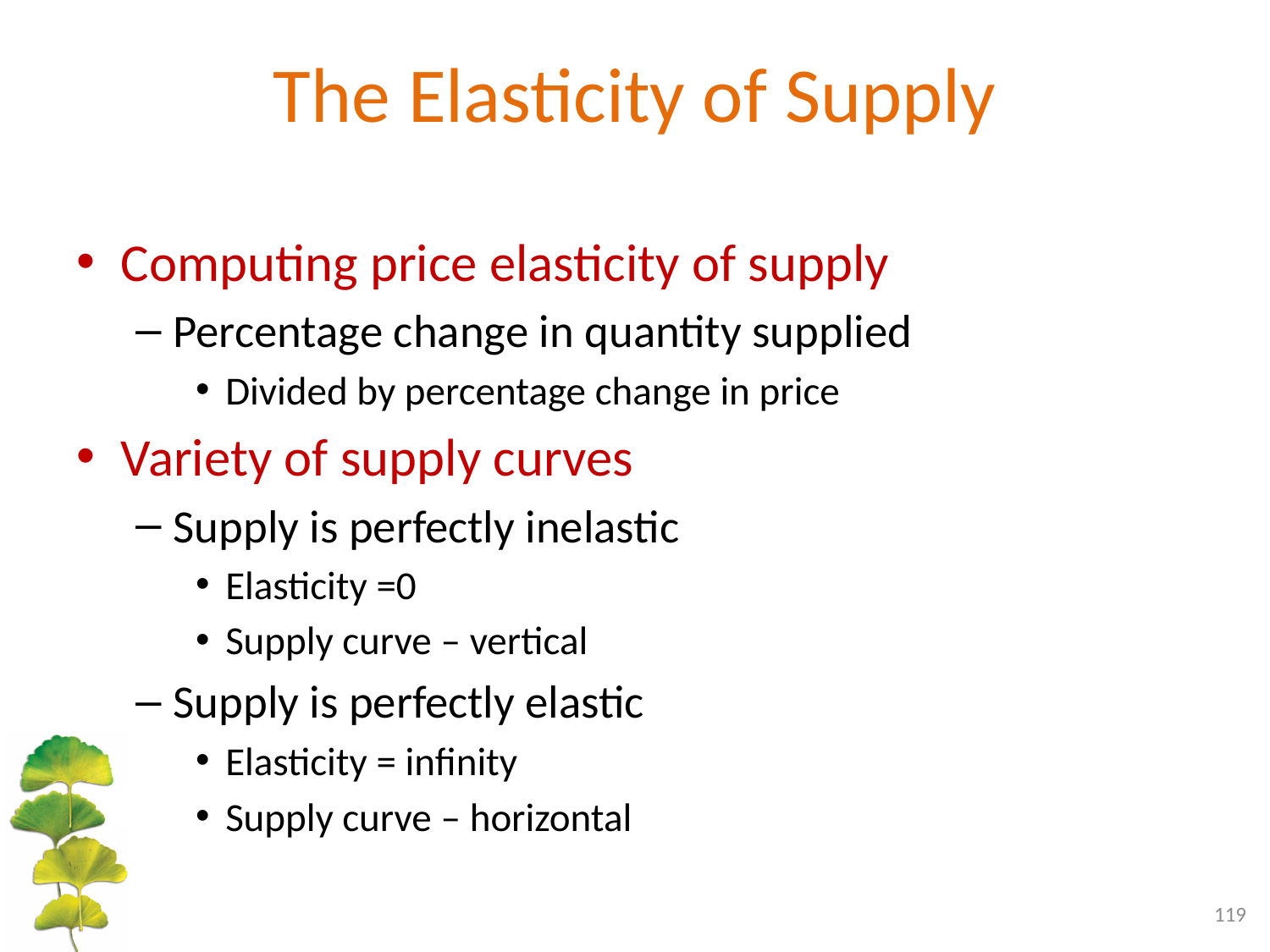

# The Elasticity of Supply
Computing price elasticity of supply
Percentage change in quantity supplied
Divided by percentage change in price
Variety of supply curves
Supply is perfectly inelastic
Elasticity =0
Supply curve – vertical
Supply is perfectly elastic
Elasticity = infinity
Supply curve – horizontal
119